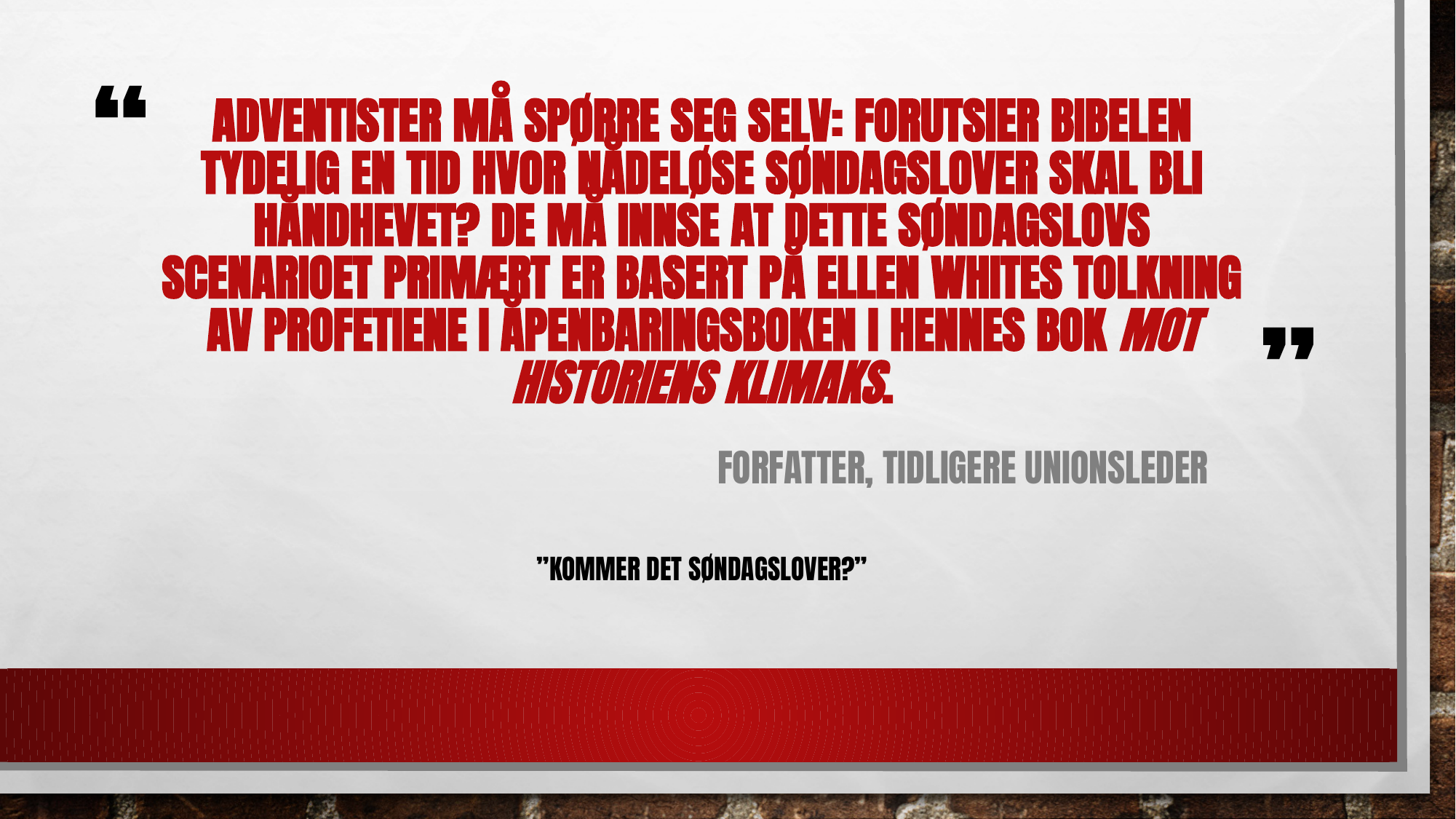

# Adventister må spørre seg selv: Forutsier Bibelen tydelig en tid hvor nådeløse søndagslover skal bli håndhevet? De må innse at dette søndagslovs scenarioet primært er basert på Ellen Whites tolkning av profetiene i Åpenbaringsboken i hennes bok Mot Historiens Klimaks.
forfatter, tidligere unionsleder
”Kommer det søndagslover?”